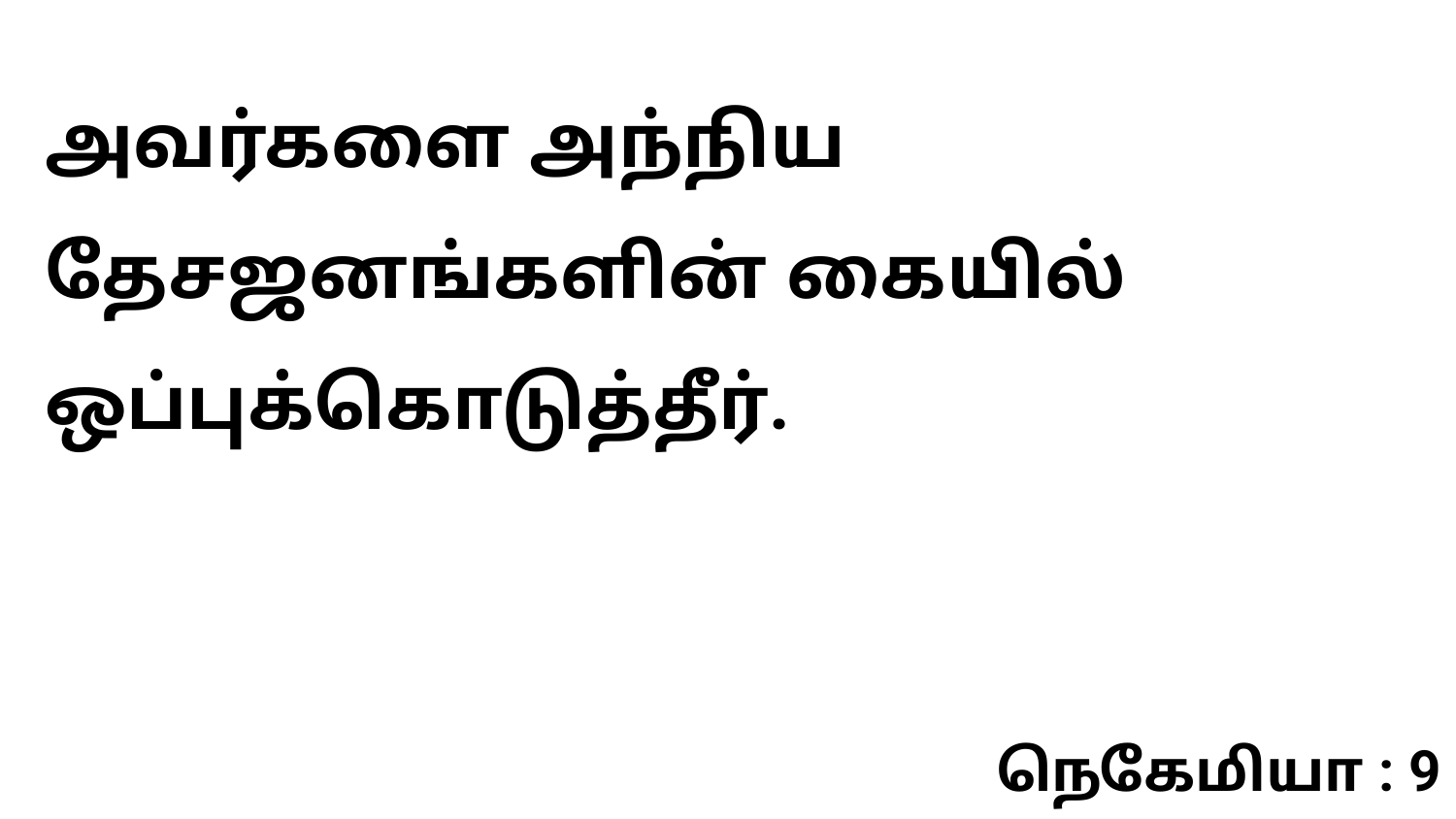

அவர்களை அந்நிய தேசஜனங்களின் கையில் ஒப்புக்கொடுத்தீர்.
நெகேமியா : 9